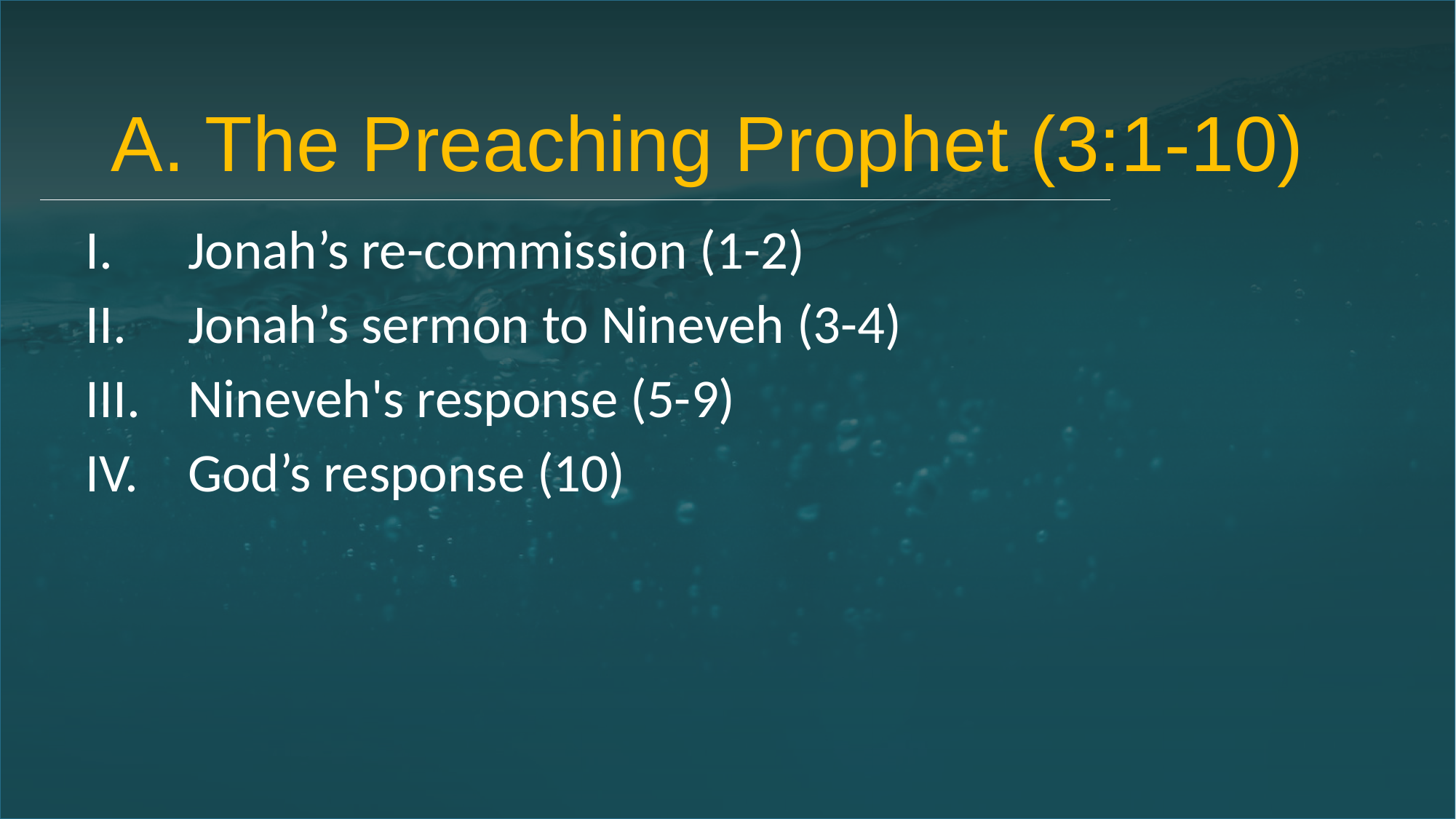

# A. The Preaching Prophet (3:1-10)
Jonah’s re-commission (1-2)
Jonah’s sermon to Nineveh (3-4)
Nineveh's response (5-9)
God’s response (10)